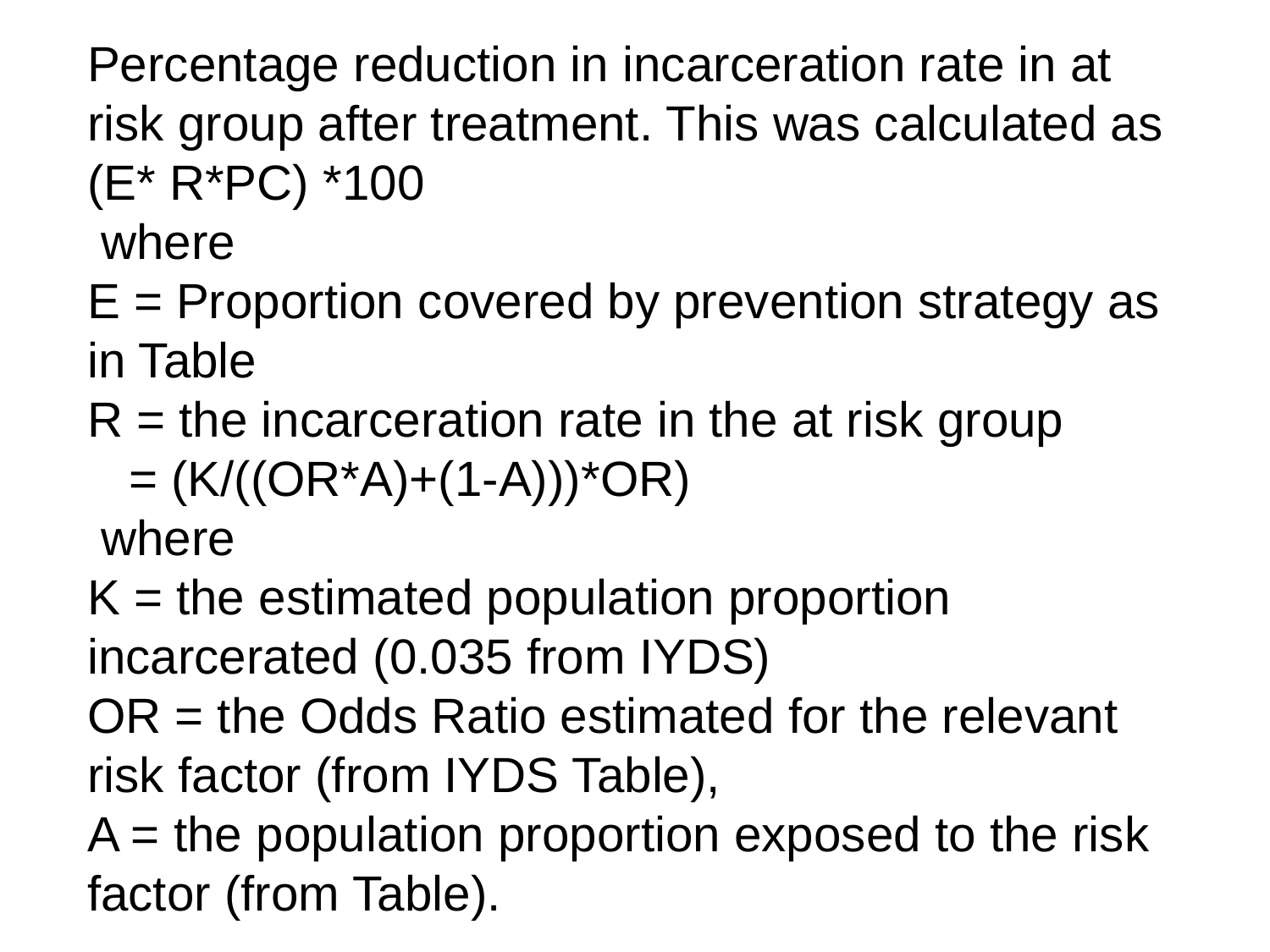

Percentage reduction in incarceration rate in at risk group after treatment. This was calculated as (E* R*PC) *100
 where
E = Proportion covered by prevention strategy as in Table
R = the incarceration rate in the at risk group
   = (K/((OR*A)+(1-A)))*OR)
 where
K = the estimated population proportion incarcerated (0.035 from IYDS)
OR = the Odds Ratio estimated for the relevant risk factor (from IYDS Table),
A = the population proportion exposed to the risk factor (from Table).